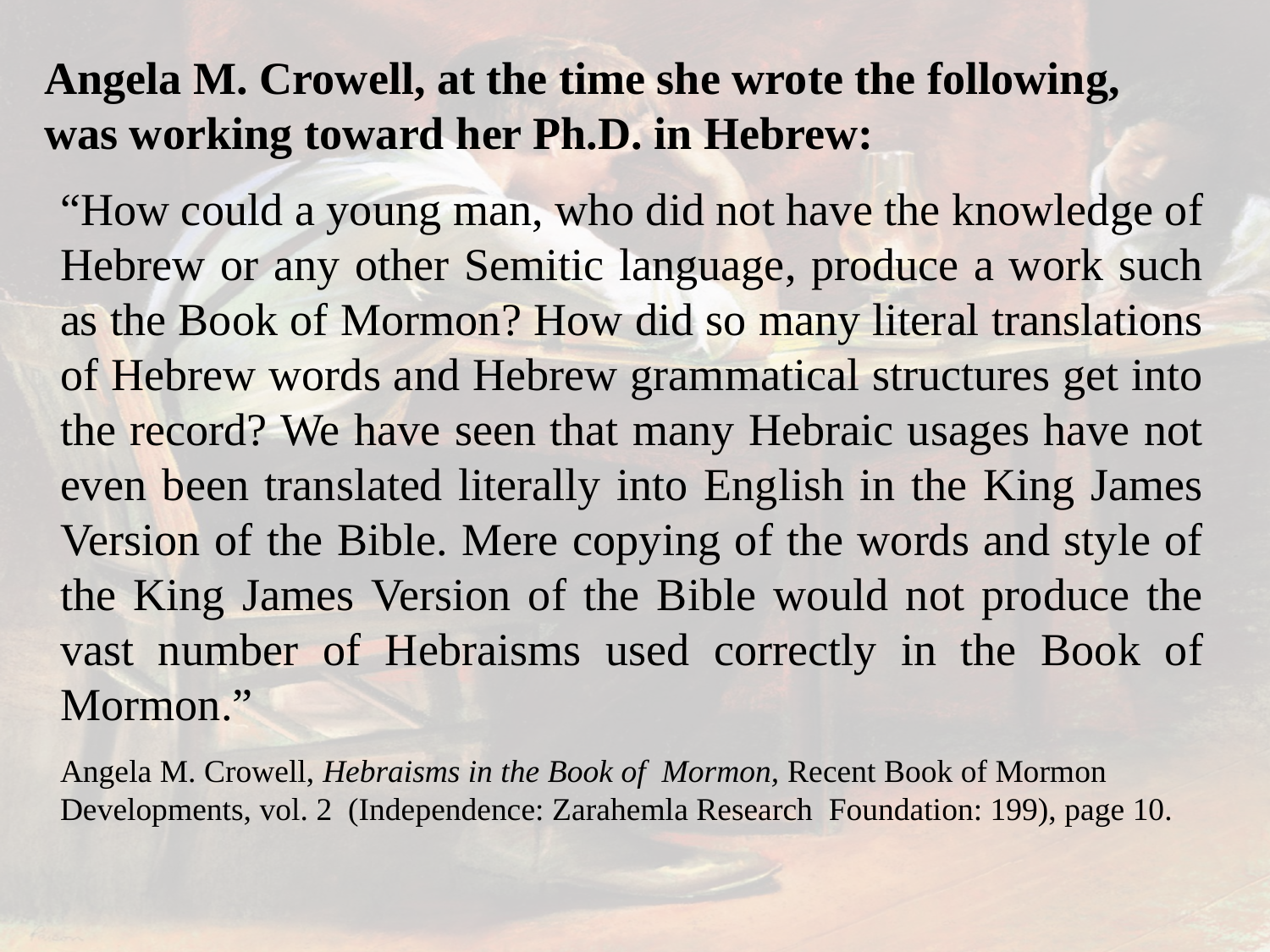

Angela M. Crowell, at the time she wrote the following, was working toward her Ph.D. in Hebrew:
“How could a young man, who did not have the knowledge of Hebrew or any other Semitic language, produce a work such as the Book of Mormon? How did so many literal translations of Hebrew words and Hebrew grammatical structures get into the record? We have seen that many Hebraic usages have not even been translated literally into English in the King James Version of the Bible. Mere copying of the words and style of the King James Version of the Bible would not produce the vast number of Hebraisms used correctly in the Book of Mormon.”
Angela M. Crowell, Hebraisms in the Book of  Mormon, Recent Book of Mormon Developments, vol. 2  (Independence: Zarahemla Research  Foundation: 199), page 10.